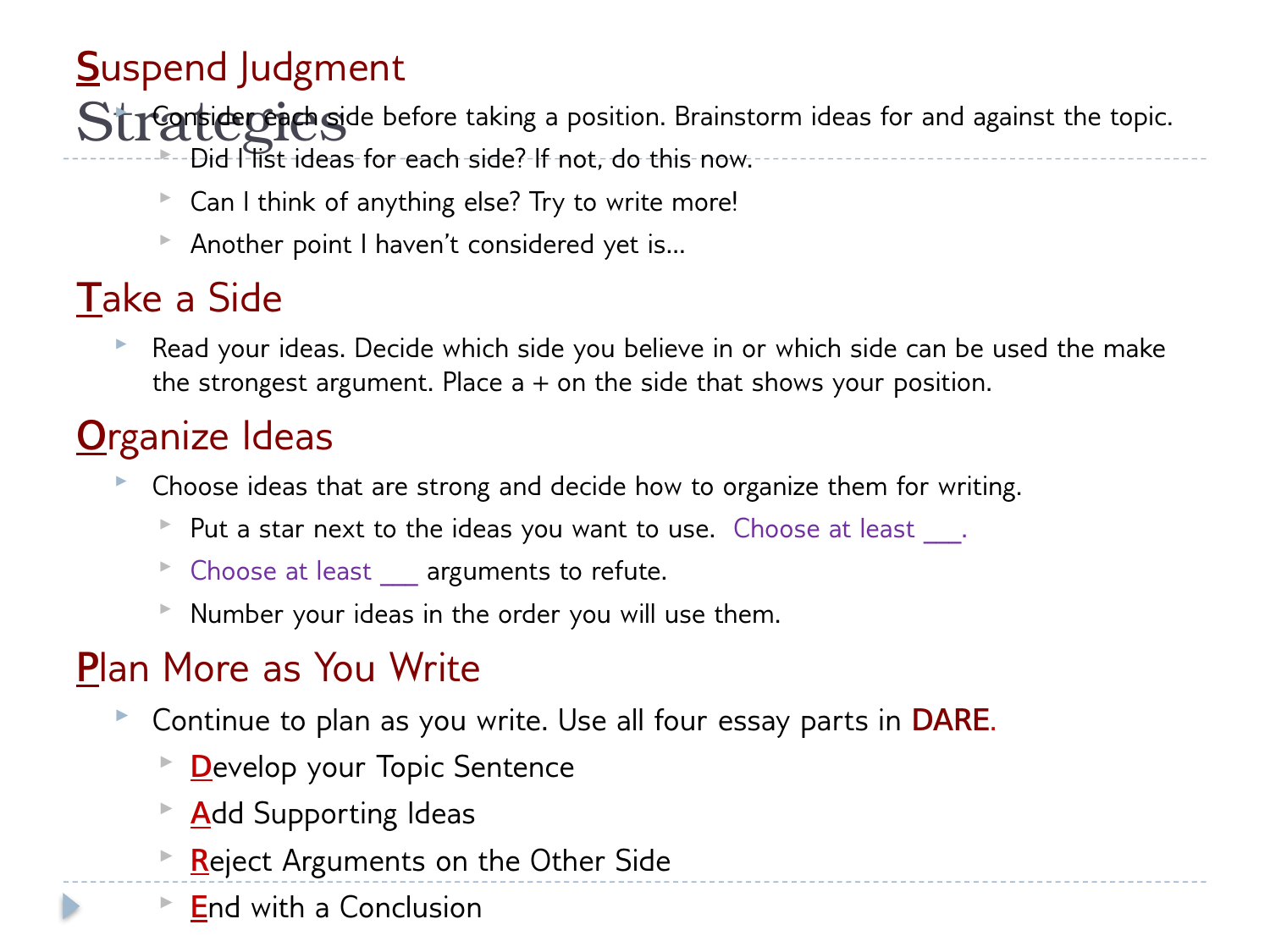

# Strategies
Suspend Judgment
Consider each side before taking a position. Brainstorm ideas for and against the topic.
Did I list ideas for each side? If not, do this now.
Can I think of anything else? Try to write more!
Another point I haven’t considered yet is...
Take a Side
Read your ideas. Decide which side you believe in or which side can be used the make the strongest argument. Place a + on the side that shows your position.
Organize Ideas
Choose ideas that are strong and decide how to organize them for writing.
Put a star next to the ideas you want to use.  Choose at least ___.
Choose at least ___ arguments to refute.
Number your ideas in the order you will use them.
Plan More as You Write
Continue to plan as you write. Use all four essay parts in DARE.
Develop your Topic Sentence
Add Supporting Ideas
Reject Arguments on the Other Side
End with a Conclusion